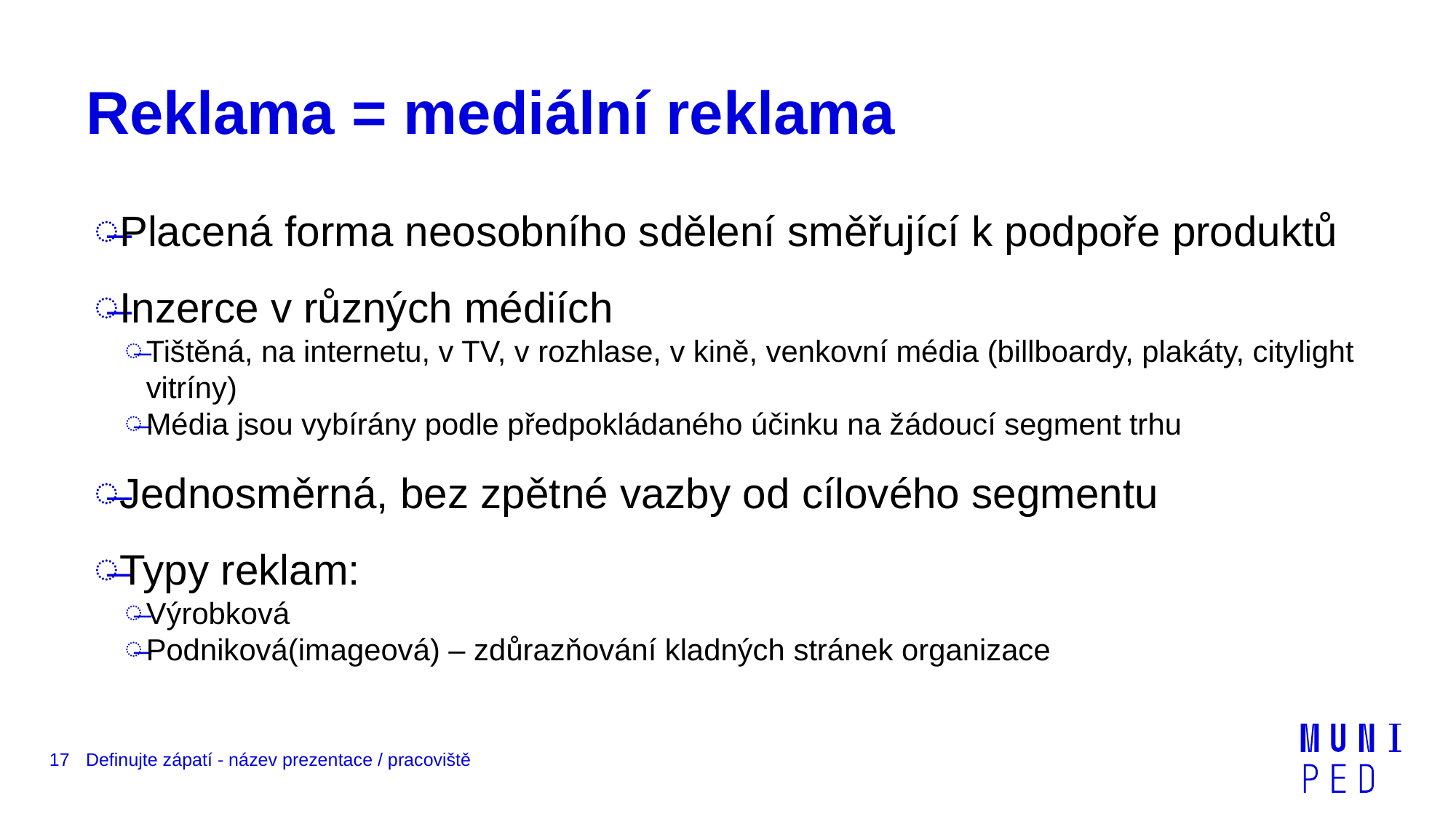

# Reklama = mediální reklama
Placená forma neosobního sdělení směřující k podpoře produktů
Inzerce v různých médiích
Tištěná, na internetu, v TV, v rozhlase, v kině, venkovní média (billboardy, plakáty, citylight vitríny)
Média jsou vybírány podle předpokládaného účinku na žádoucí segment trhu
Jednosměrná, bez zpětné vazby od cílového segmentu
Typy reklam:
Výrobková
Podniková(imageová) – zdůrazňování kladných stránek organizace
17
Definujte zápatí - název prezentace / pracoviště